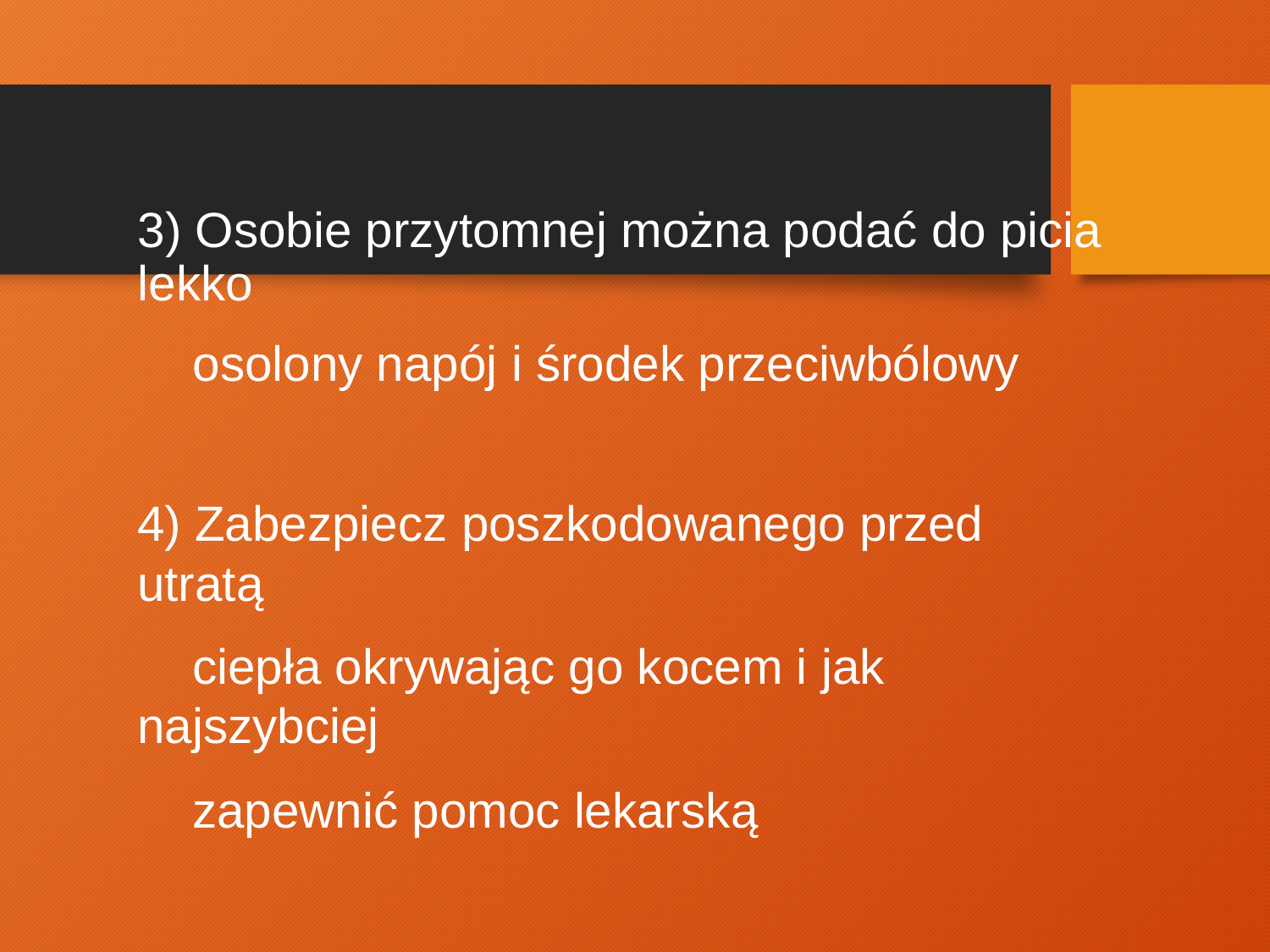

# 3) Osobie przytomnej można podać do picia lekko osolony napój i środek przeciwbólowy
4) Zabezpiecz poszkodowanego przed utratą
    ciepła okrywając go kocem i jak najszybciej
    zapewnić pomoc lekarską